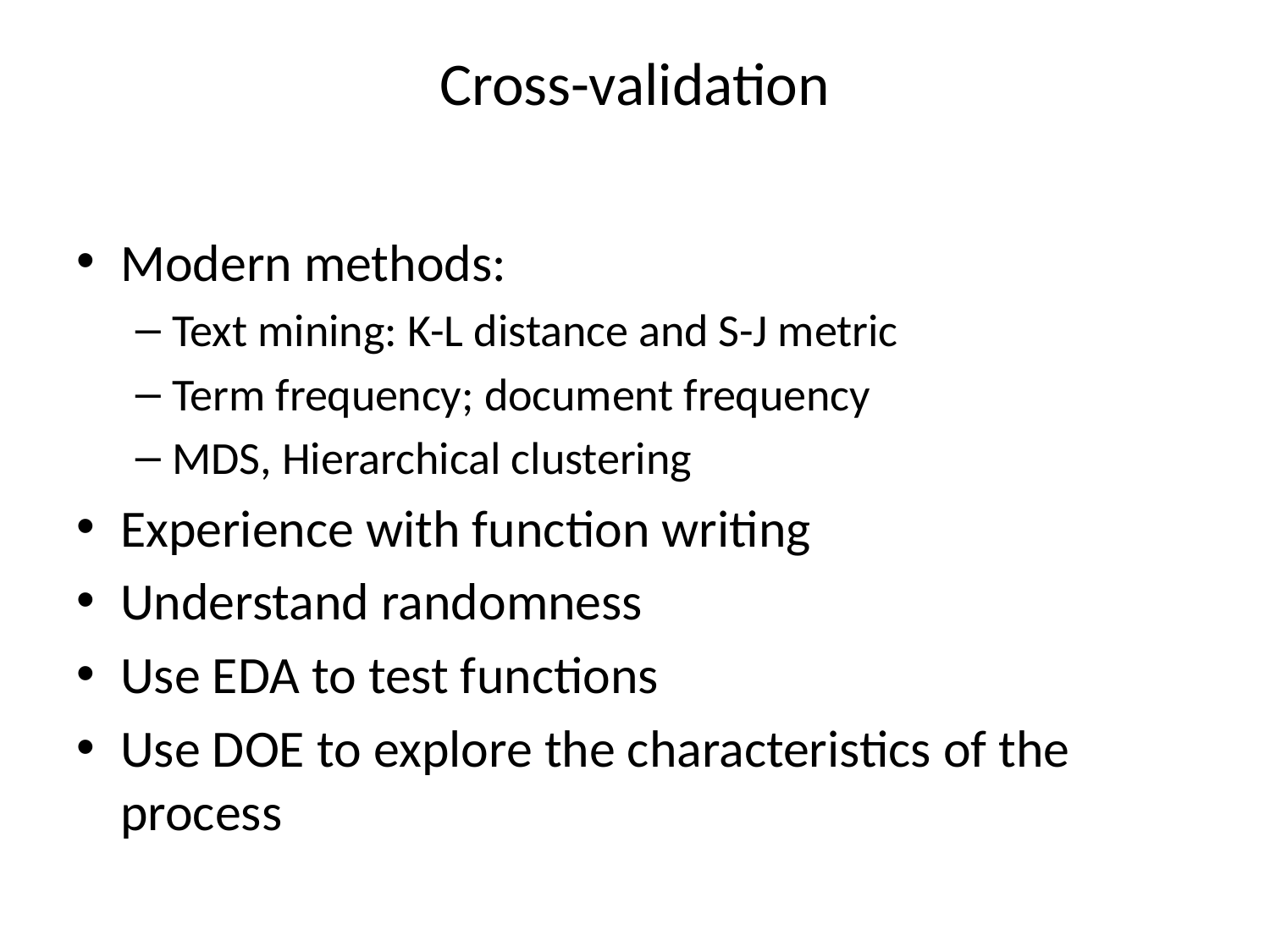

# Cross-validation
Modern methods:
Text mining: K-L distance and S-J metric
Term frequency; document frequency
MDS, Hierarchical clustering
Experience with function writing
Understand randomness
Use EDA to test functions
Use DOE to explore the characteristics of the process